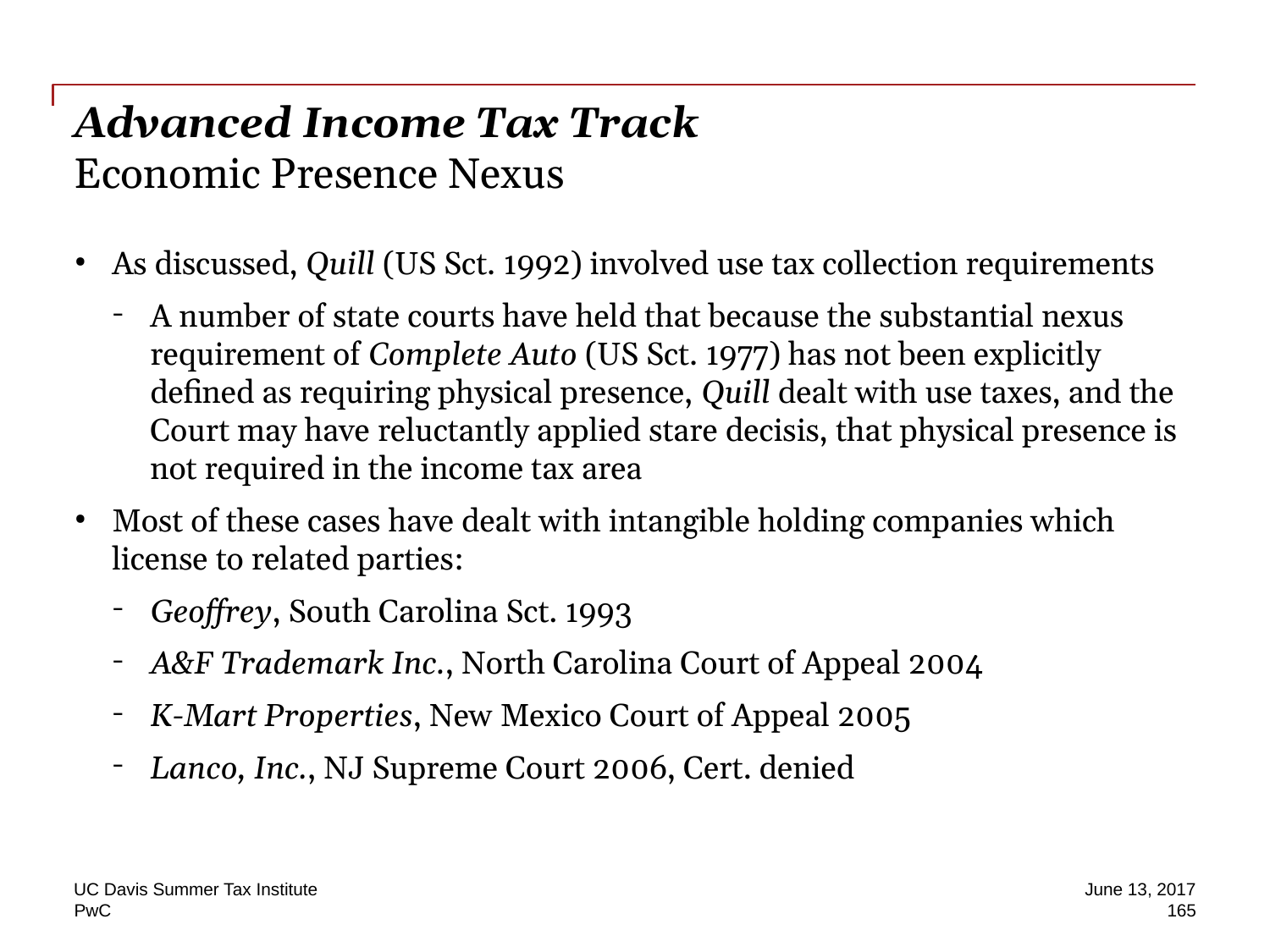

# Advanced Income Tax Track Economic Presence Nexus
As discussed, Quill (US Sct. 1992) involved use tax collection requirements
A number of state courts have held that because the substantial nexus requirement of Complete Auto (US Sct. 1977) has not been explicitly defined as requiring physical presence, Quill dealt with use taxes, and the Court may have reluctantly applied stare decisis, that physical presence is not required in the income tax area
Most of these cases have dealt with intangible holding companies which license to related parties:
Geoffrey, South Carolina Sct. 1993
A&F Trademark Inc., North Carolina Court of Appeal 2004
K-Mart Properties, New Mexico Court of Appeal 2005
Lanco, Inc., NJ Supreme Court 2006, Cert. denied
UC Davis Summer Tax Institute
June 13, 2017
165